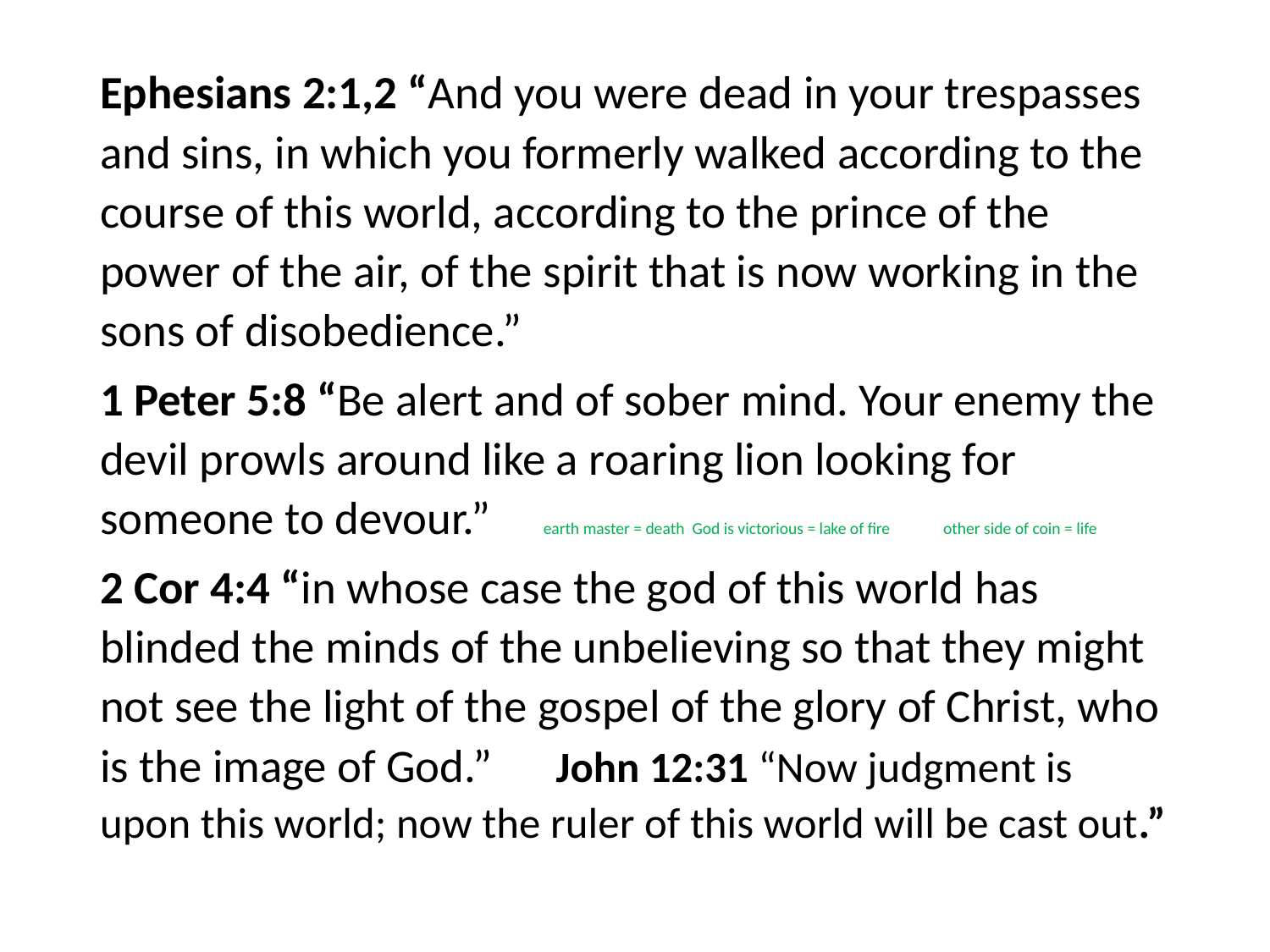

#
Ephesians 2:1,2 “And you were dead in your trespasses and sins, in which you formerly walked according to the course of this world, according to the prince of the power of the air, of the spirit that is now working in the sons of disobedience.”
1 Peter 5:8 “Be alert and of sober mind. Your enemy the devil prowls around like a roaring lion looking for someone to devour.”     earth master = death  God is victorious = lake of fire              other side of coin = life
2 Cor 4:4 “in whose case the god of this world has blinded the minds of the unbelieving so that they might not see the light of the gospel of the glory of Christ, who is the image of God.”      John 12:31 “Now judgment is upon this world; now the ruler of this world will be cast out.”